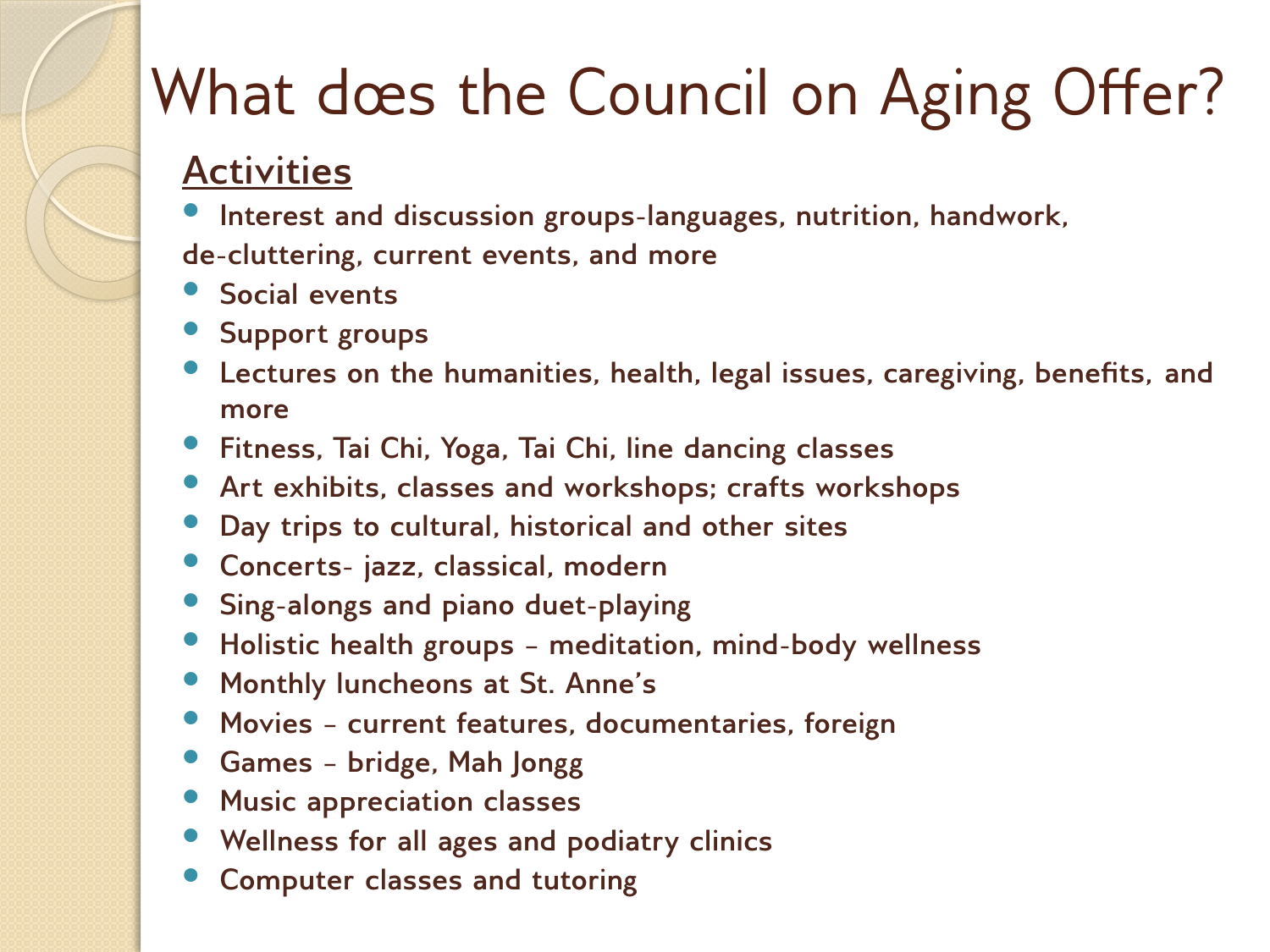

# What does the Council on Aging Offer?
Activities
Interest and discussion groups-languages, nutrition, handwork,
	de-cluttering, current events, and more
Social events
Support groups
Lectures on the humanities, health, legal issues, caregiving, benefits, 	and more
Fitness, Tai Chi, Yoga, Tai Chi, line dancing classes
Art exhibits, classes and workshops; crafts workshops
Day trips to cultural, historical and other sites
Concerts- jazz, classical, modern
Sing-alongs and piano duet-playing
Holistic health groups – meditation, mind-body wellness
Monthly luncheons at St. Anne’s
Movies – current features, documentaries, foreign
Games – bridge, Mah Jongg
Music appreciation classes
Wellness for all ages and podiatry clinics
Computer classes and tutoring